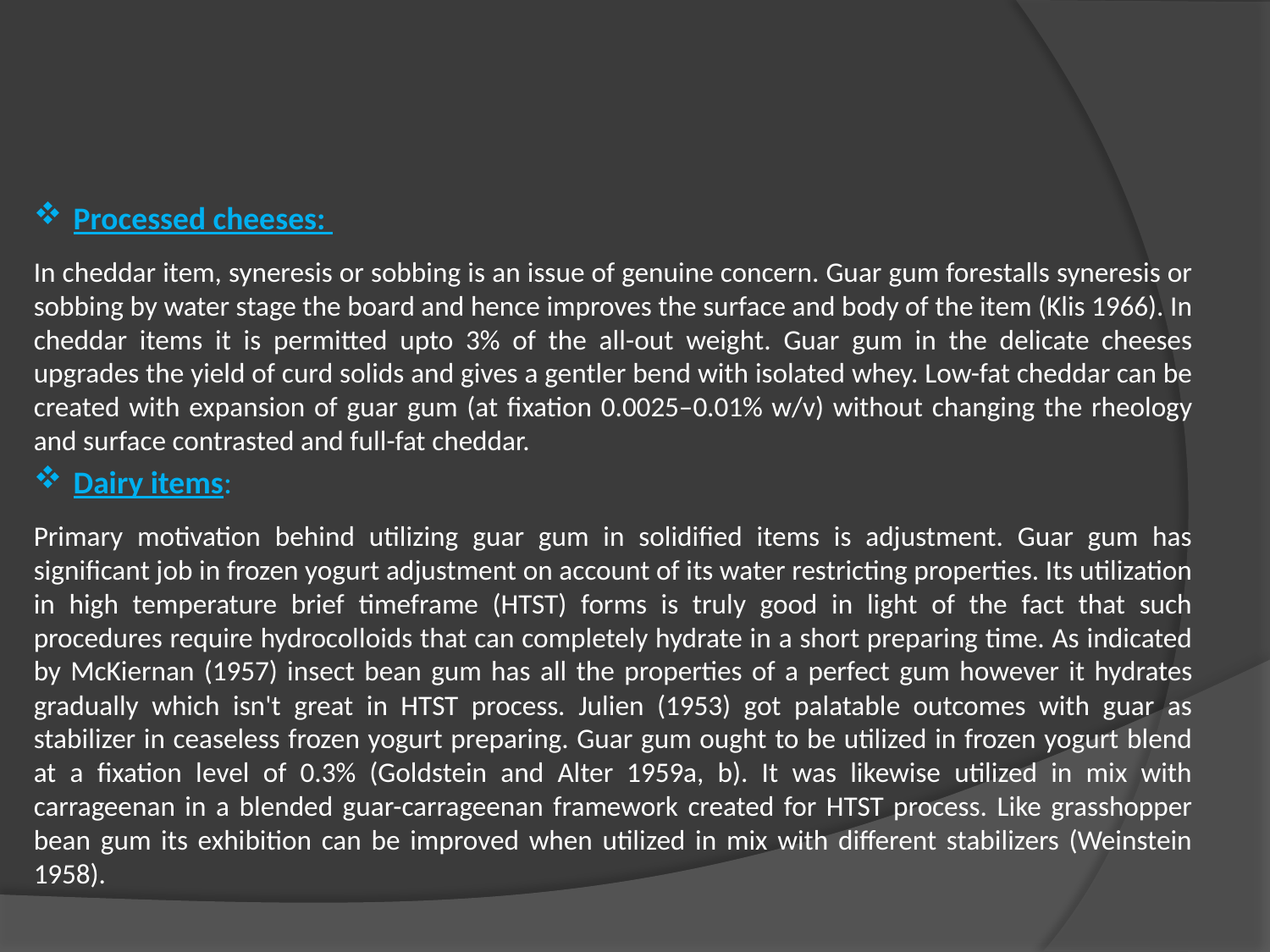

Processed cheeses:
In cheddar item, syneresis or sobbing is an issue of genuine concern. Guar gum forestalls syneresis or sobbing by water stage the board and hence improves the surface and body of the item (Klis 1966). In cheddar items it is permitted upto 3% of the all-out weight. Guar gum in the delicate cheeses upgrades the yield of curd solids and gives a gentler bend with isolated whey. Low-fat cheddar can be created with expansion of guar gum (at fixation 0.0025–0.01% w/v) without changing the rheology and surface contrasted and full-fat cheddar.
Dairy items:
Primary motivation behind utilizing guar gum in solidified items is adjustment. Guar gum has significant job in frozen yogurt adjustment on account of its water restricting properties. Its utilization in high temperature brief timeframe (HTST) forms is truly good in light of the fact that such procedures require hydrocolloids that can completely hydrate in a short preparing time. As indicated by McKiernan (1957) insect bean gum has all the properties of a perfect gum however it hydrates gradually which isn't great in HTST process. Julien (1953) got palatable outcomes with guar as stabilizer in ceaseless frozen yogurt preparing. Guar gum ought to be utilized in frozen yogurt blend at a fixation level of 0.3% (Goldstein and Alter 1959a, b). It was likewise utilized in mix with carrageenan in a blended guar-carrageenan framework created for HTST process. Like grasshopper bean gum its exhibition can be improved when utilized in mix with different stabilizers (Weinstein 1958).